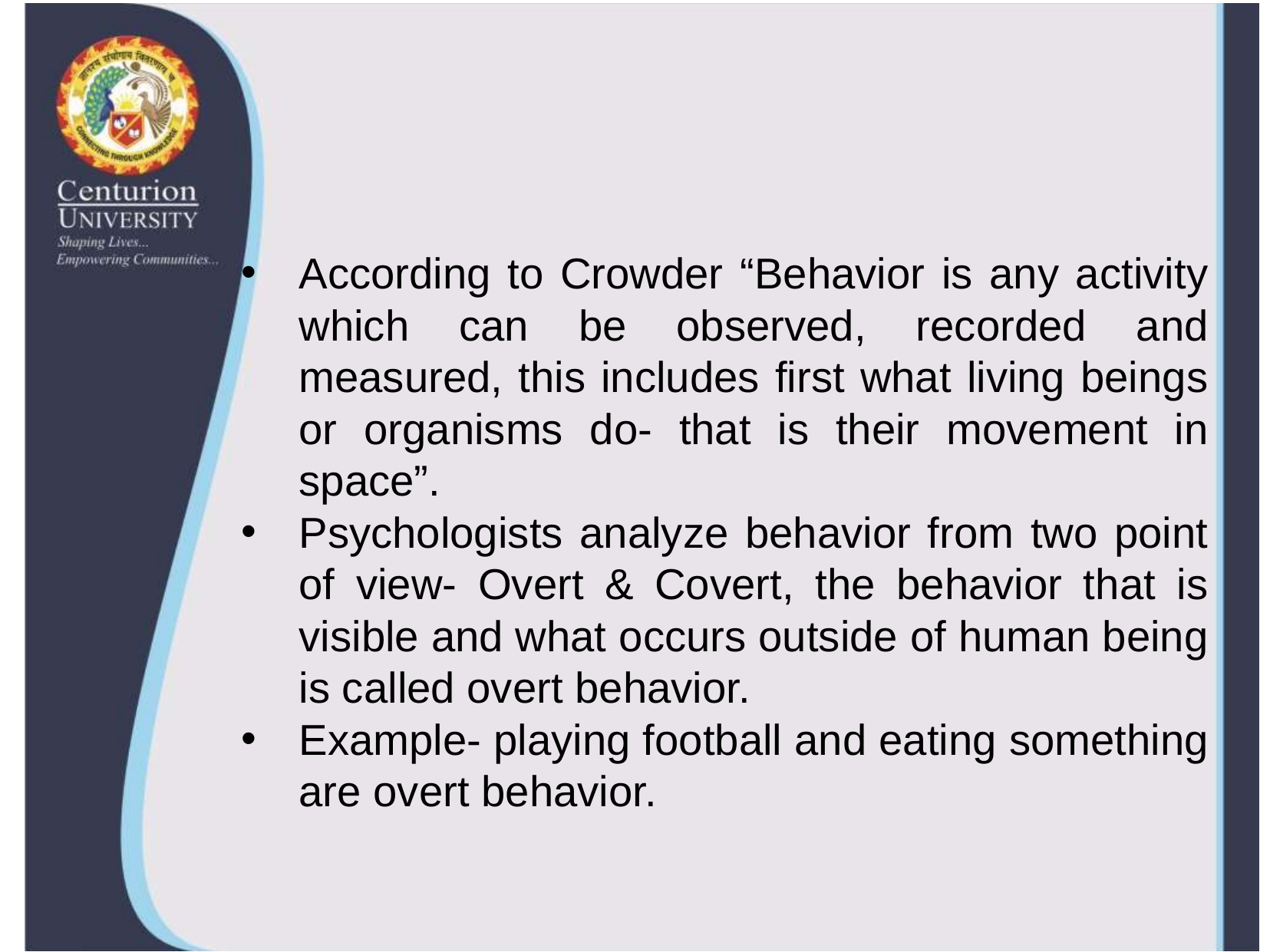

#
According to Crowder “Behavior is any activity which can be observed, recorded and measured, this includes first what living beings or organisms do- that is their movement in space”.
Psychologists analyze behavior from two point of view- Overt & Covert, the behavior that is visible and what occurs outside of human being is called overt behavior.
Example- playing football and eating something are overt behavior.